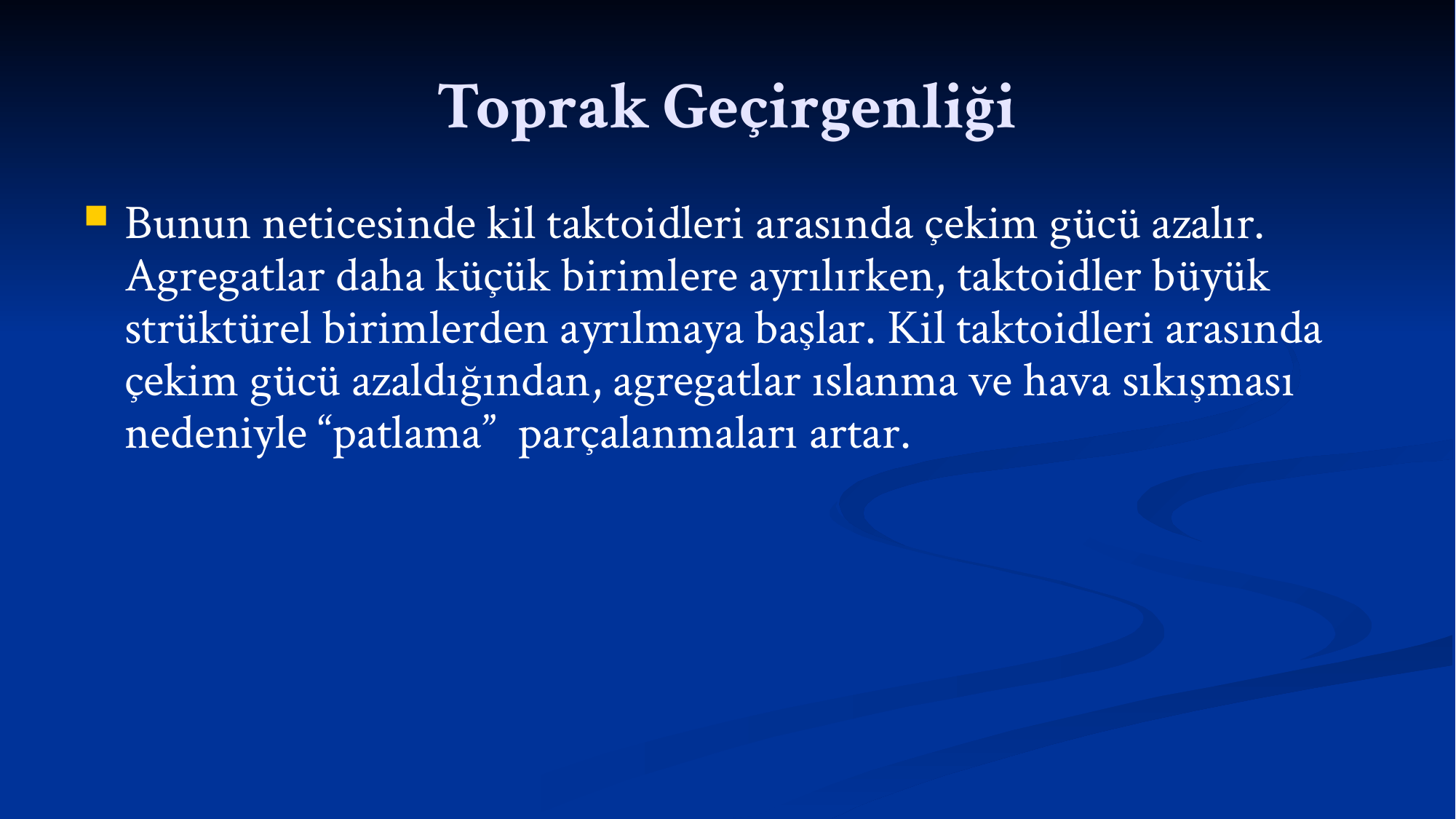

# Toprak Geçirgenliği
Bunun neticesinde kil taktoidleri arasında çekim gücü azalır. Agregatlar daha küçük birimlere ayrılırken, taktoidler büyük strüktürel birimlerden ayrılmaya başlar. Kil taktoidleri arasında çekim gücü azaldığından, agregatlar ıslanma ve hava sıkışması nedeniyle “patlama”  parçalanmaları artar.